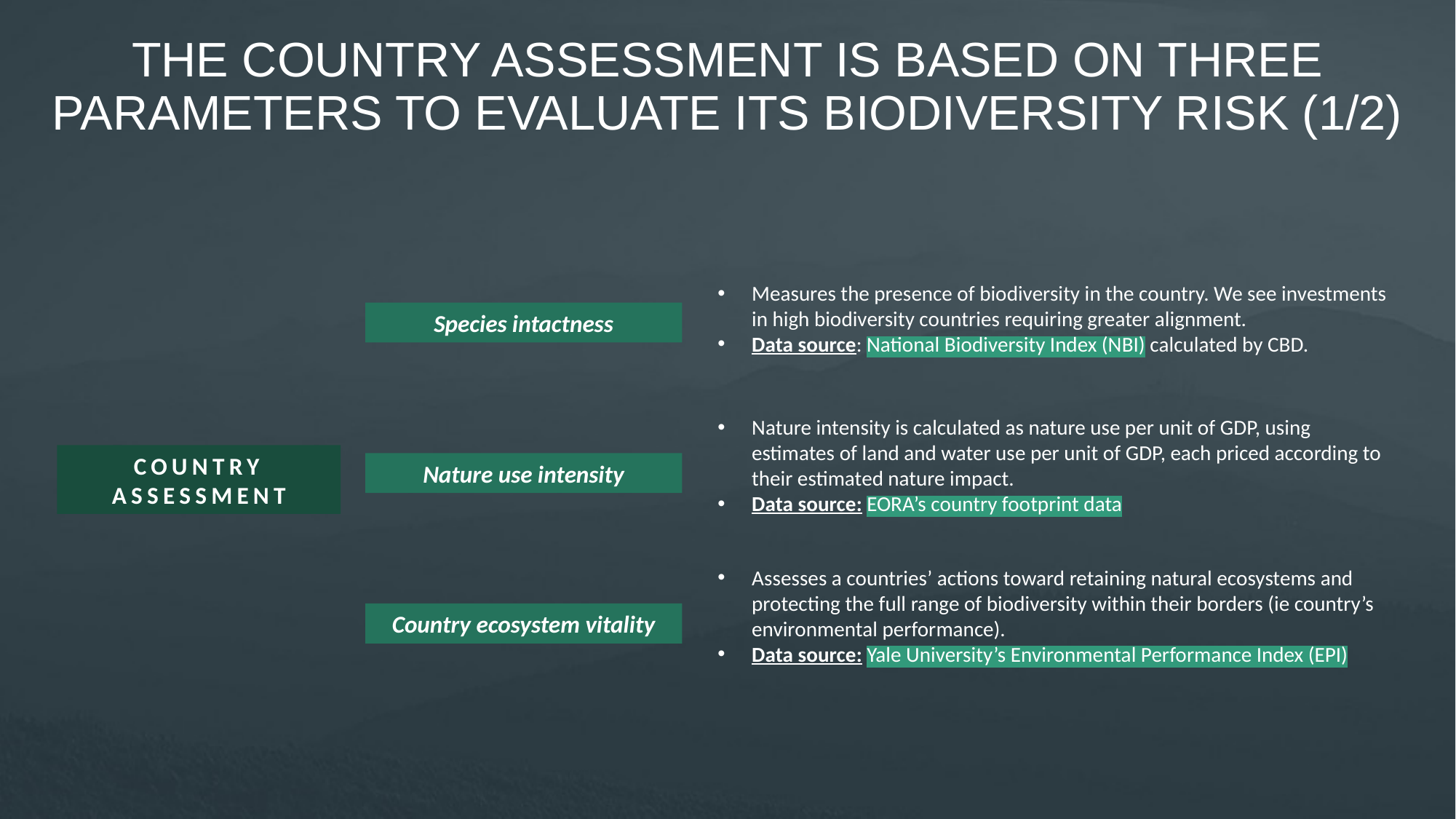

THE COUNTRY ASSESSMENT IS BASED ON THREE PARAMETERS TO EVALUATE ITS BIODIVERSITY RISK (1/2)
Species intactness
Measures the presence of biodiversity in the country. We see investments in high biodiversity countries requiring greater alignment.
Data source: National Biodiversity Index (NBI) calculated by CBD.
COUNTRY ASSESSMENT
Nature intensity is calculated as nature use per unit of GDP, using estimates of land and water use per unit of GDP, each priced according to their estimated nature impact.
Data source: EORA’s country footprint data

Nature use intensity
Country ecosystem vitality
Assesses a countries’ actions toward retaining natural ecosystems and protecting the full range of biodiversity within their borders (ie country’s environmental performance).
Data source: Yale University’s Environmental Performance Index (EPI)